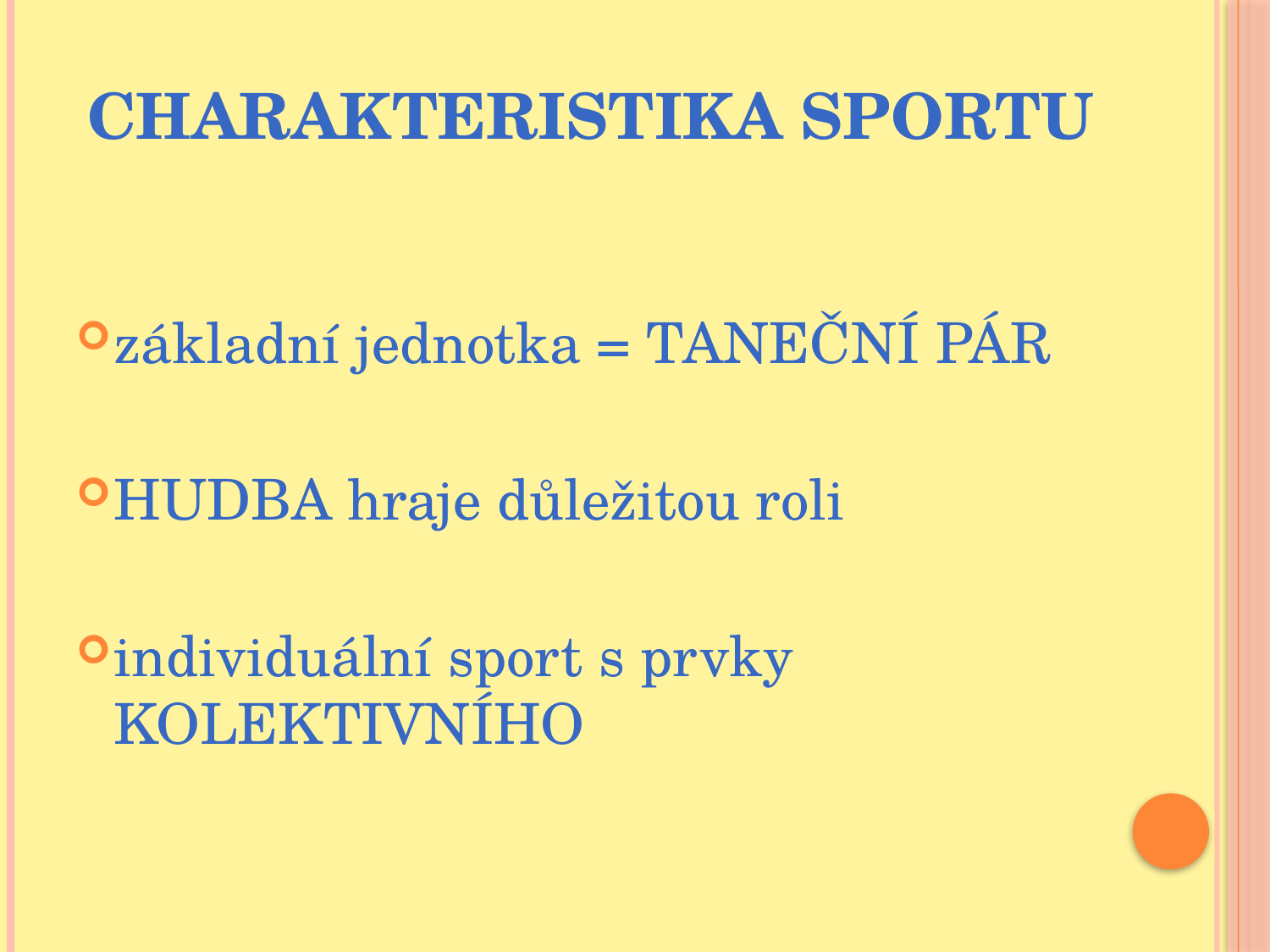

# CHARAKTERISTIKA SPORTU

základní jednotka = TANEČNÍ PÁR

HUDBA hraje důležitou roli

individuální sport s prvky KOLEKTIVNÍHO